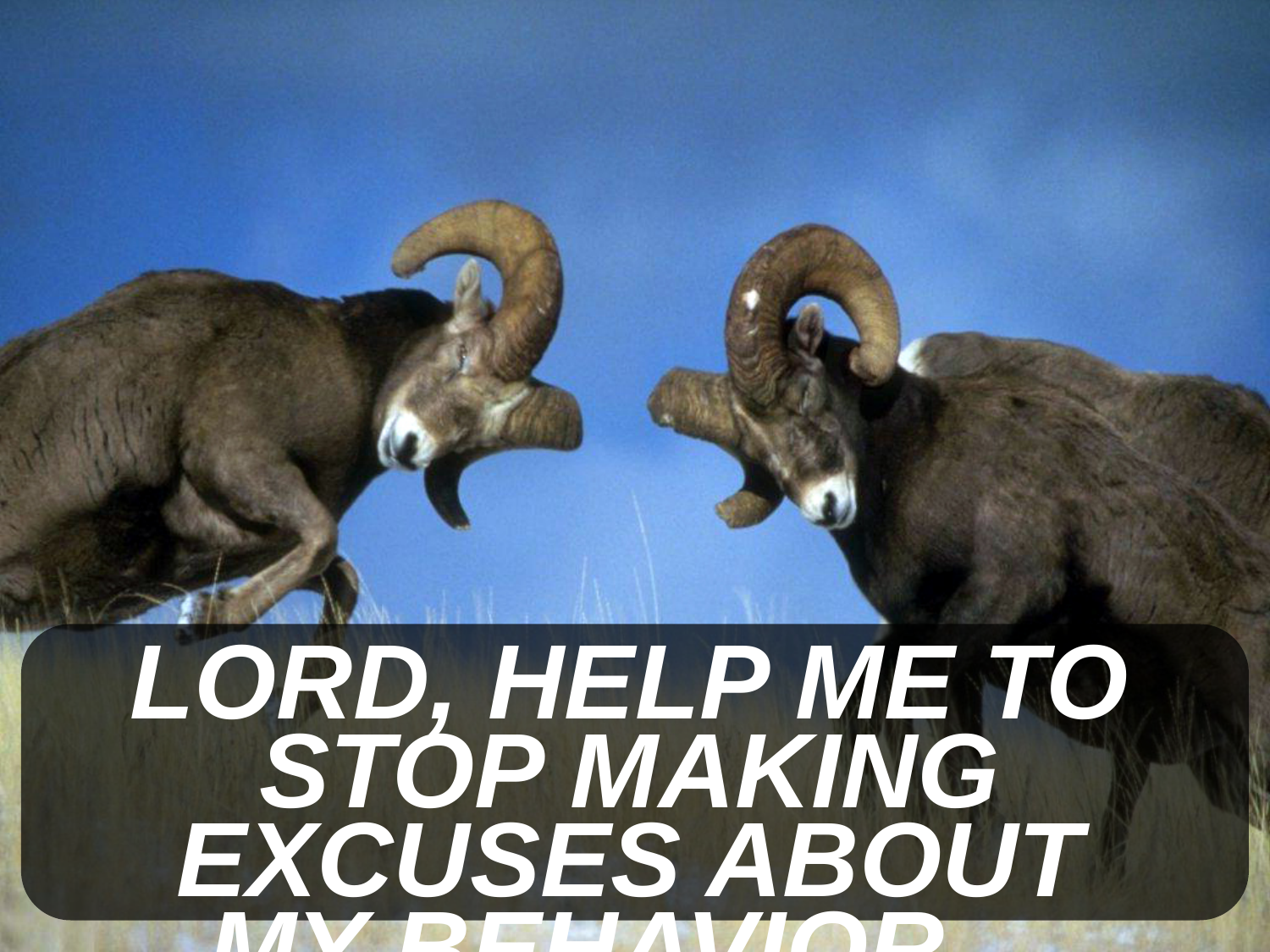

LORD, HELP ME TO STOP MAKING EXCUSES ABOUT
MY BEHAVIOR…